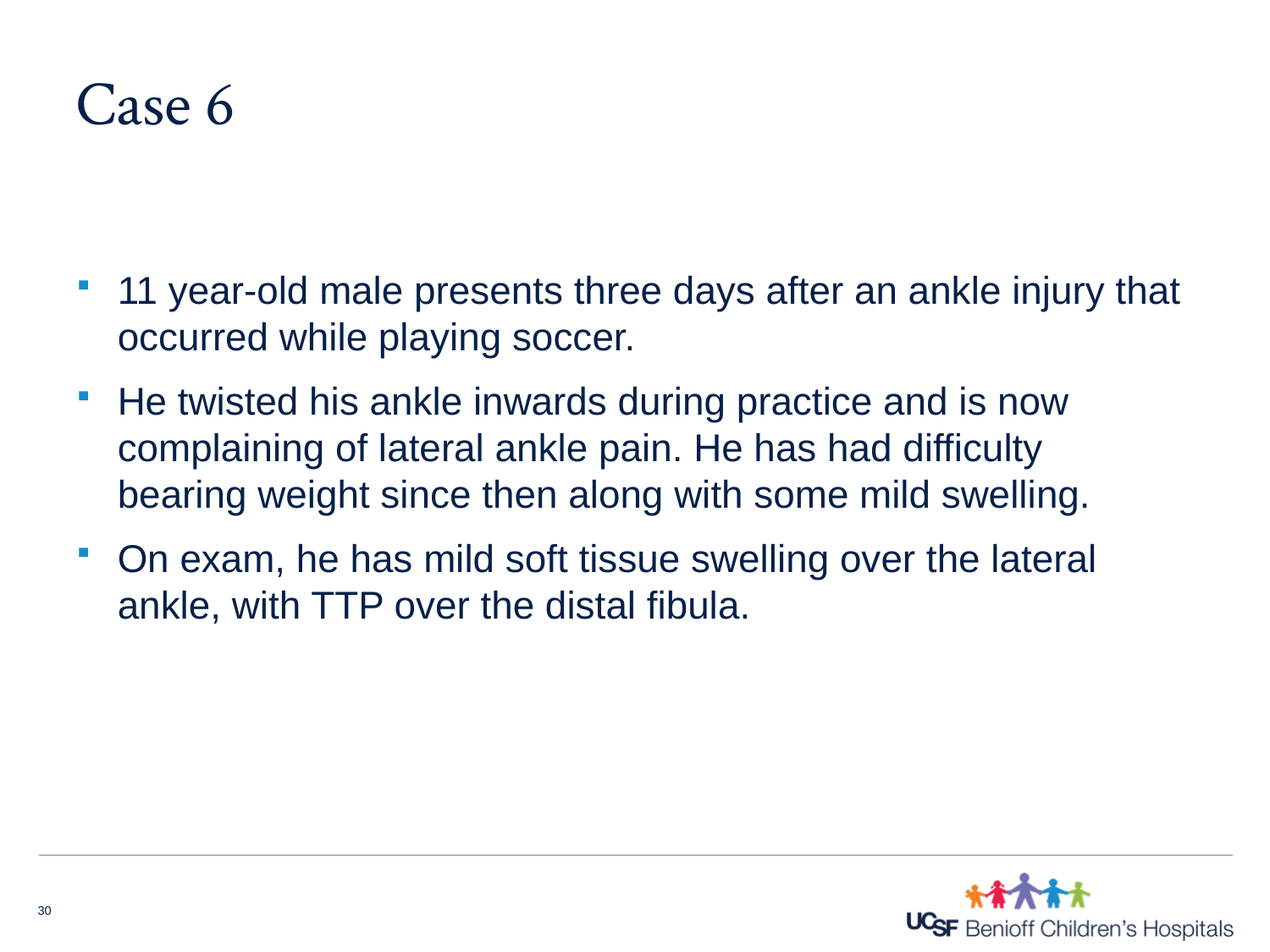

# Case 6
11 year-old male presents three days after an ankle injury that occurred while playing soccer.
He twisted his ankle inwards during practice and is now complaining of lateral ankle pain. He has had difficulty bearing weight since then along with some mild swelling.
On exam, he has mild soft tissue swelling over the lateral ankle, with TTP over the distal fibula.

30